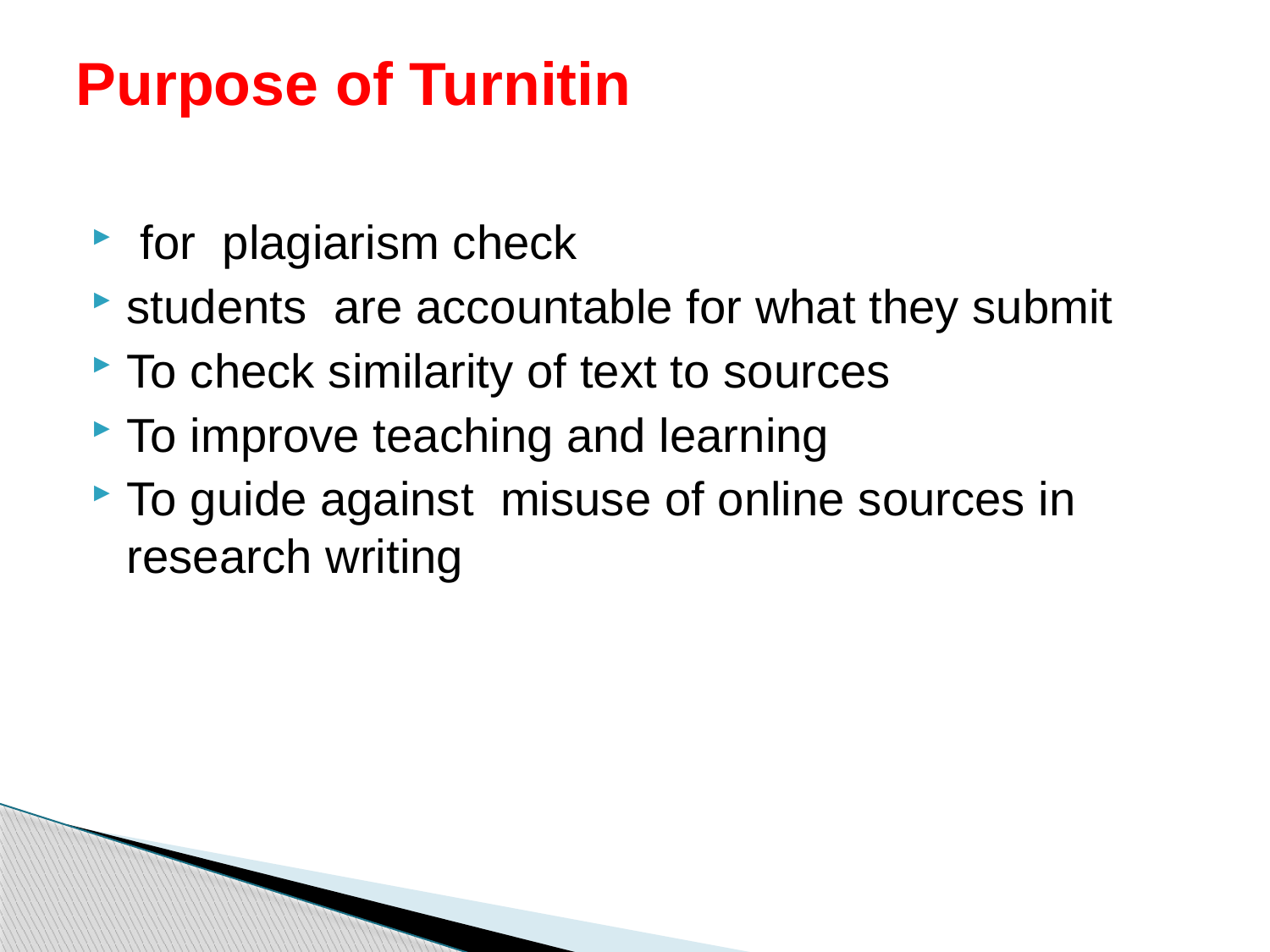

# Purpose of Turnitin
 for  plagiarism check
students  are accountable for what they submit
To check similarity of text to sources
To improve teaching and learning
To guide against  misuse of online sources in research writing